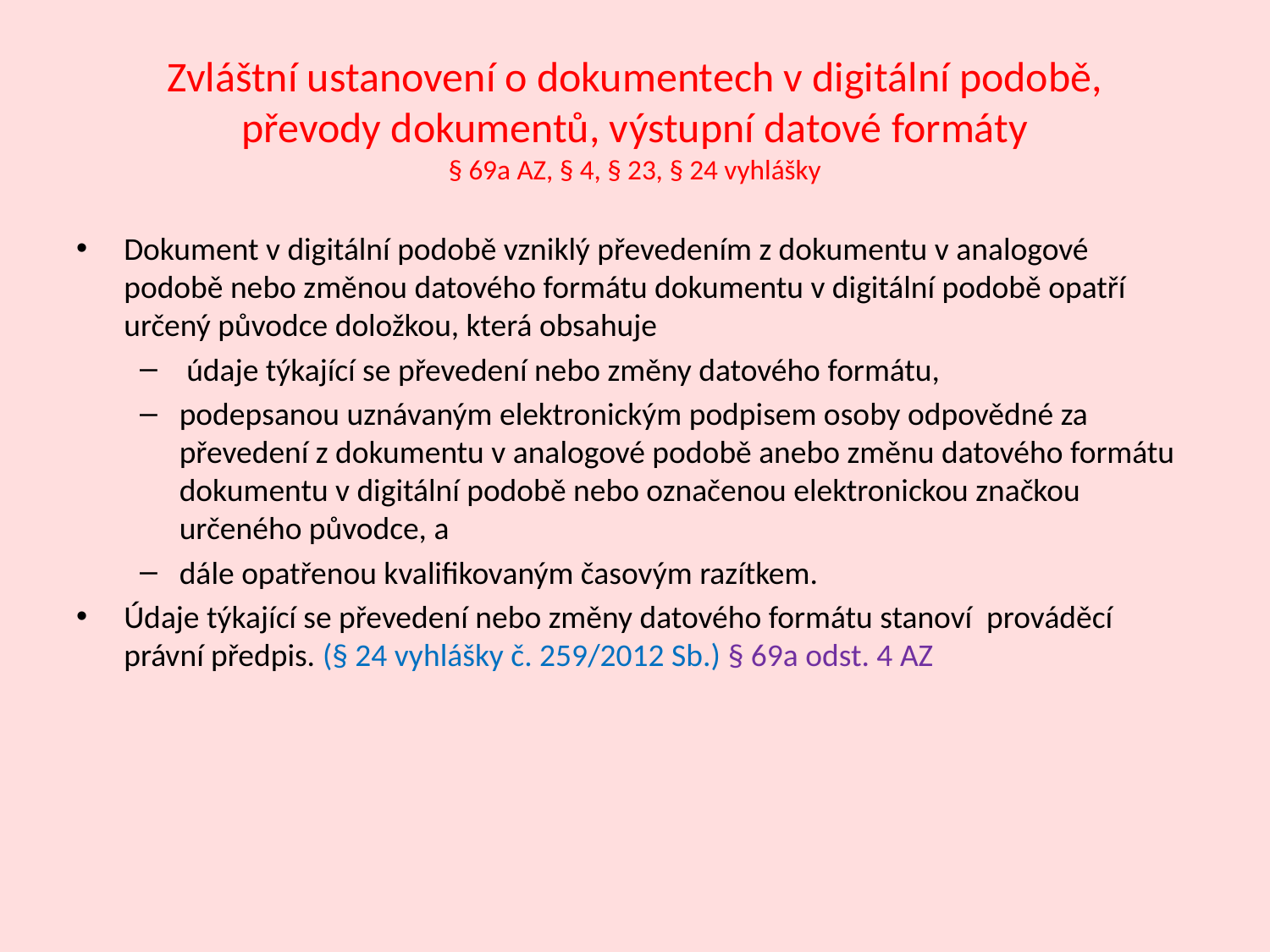

# Zvláštní ustanovení o dokumentech v digitální podobě, převody dokumentů, výstupní datové formáty § 69a AZ, § 4, § 23, § 24 vyhlášky
Dokument v digitální podobě vzniklý převedením z dokumentu v analogové podobě nebo změnou datového formátu dokumentu v digitální podobě opatří určený původce doložkou, která obsahuje
 údaje týkající se převedení nebo změny datového formátu,
podepsanou uznávaným elektronickým podpisem osoby odpovědné za převedení z dokumentu v analogové podobě anebo změnu datového formátu dokumentu v digitální podobě nebo označenou elektronickou značkou určeného původce, a
dále opatřenou kvalifikovaným časovým razítkem.
Údaje týkající se převedení nebo změny datového formátu stanoví  prováděcí právní předpis. (§ 24 vyhlášky č. 259/2012 Sb.) § 69a odst. 4 AZ